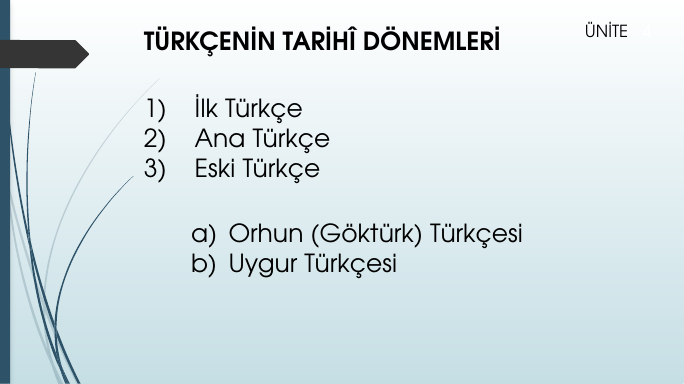

TÜRKÇENİN TARİHÎ DÖNEMLERİ

ÜNİTE   4
1)    İlk Türkçe
2)    Ana Türkçe
3)    Eski Türkçe

Orhun (Göktürk) Türkçesi
Uygur Türkçesi